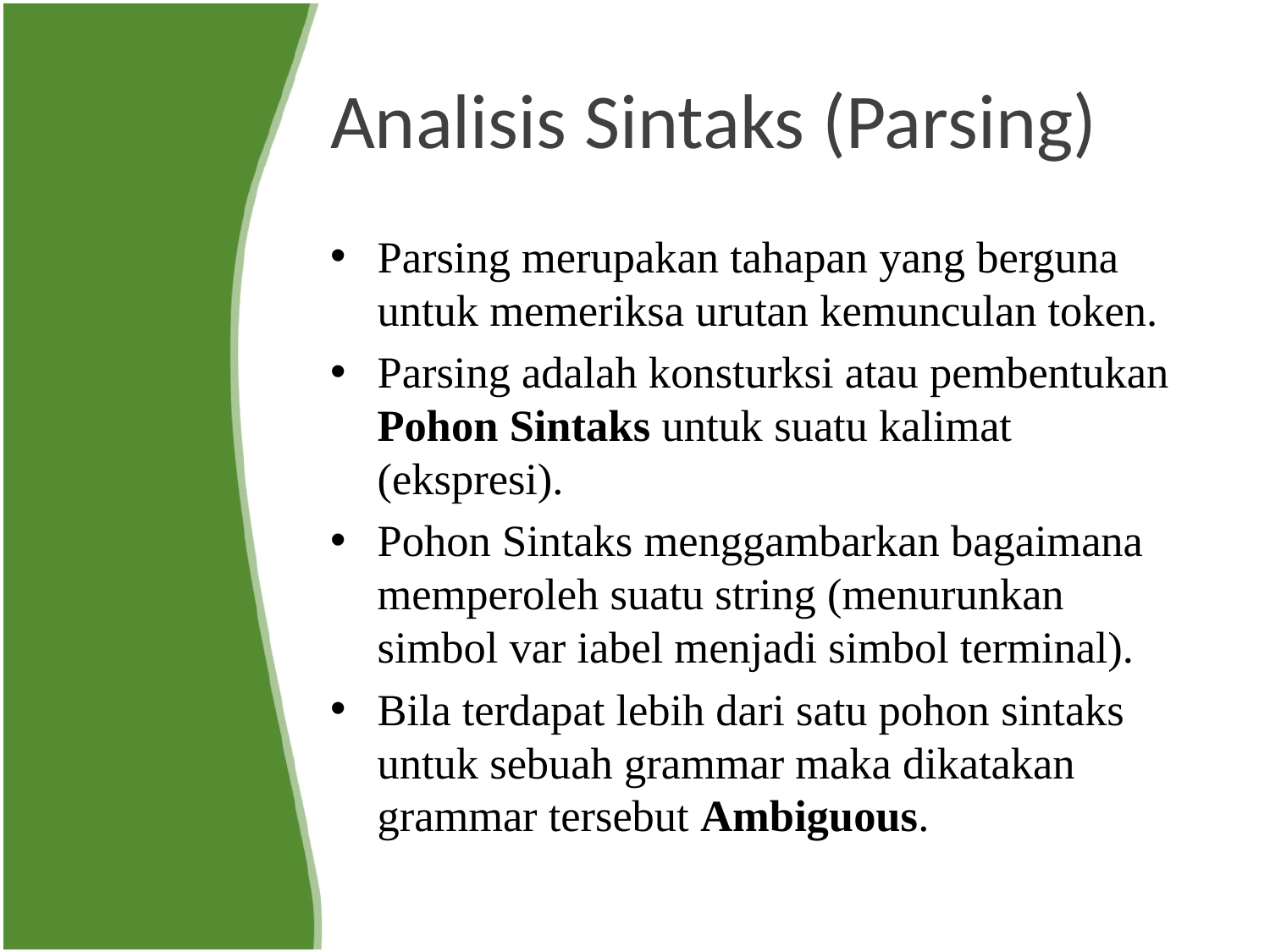

# Analisis Sintaks (Parsing)
Parsing merupakan tahapan yang berguna untuk memeriksa urutan kemunculan token.
Parsing adalah konsturksi atau pembentukan Pohon Sintaks untuk suatu kalimat (ekspresi).
Pohon Sintaks menggambarkan bagaimana memperoleh suatu string (menurunkan simbol var iabel menjadi simbol terminal).
Bila terdapat lebih dari satu pohon sintaks untuk sebuah grammar maka dikatakan grammar tersebut Ambiguous.